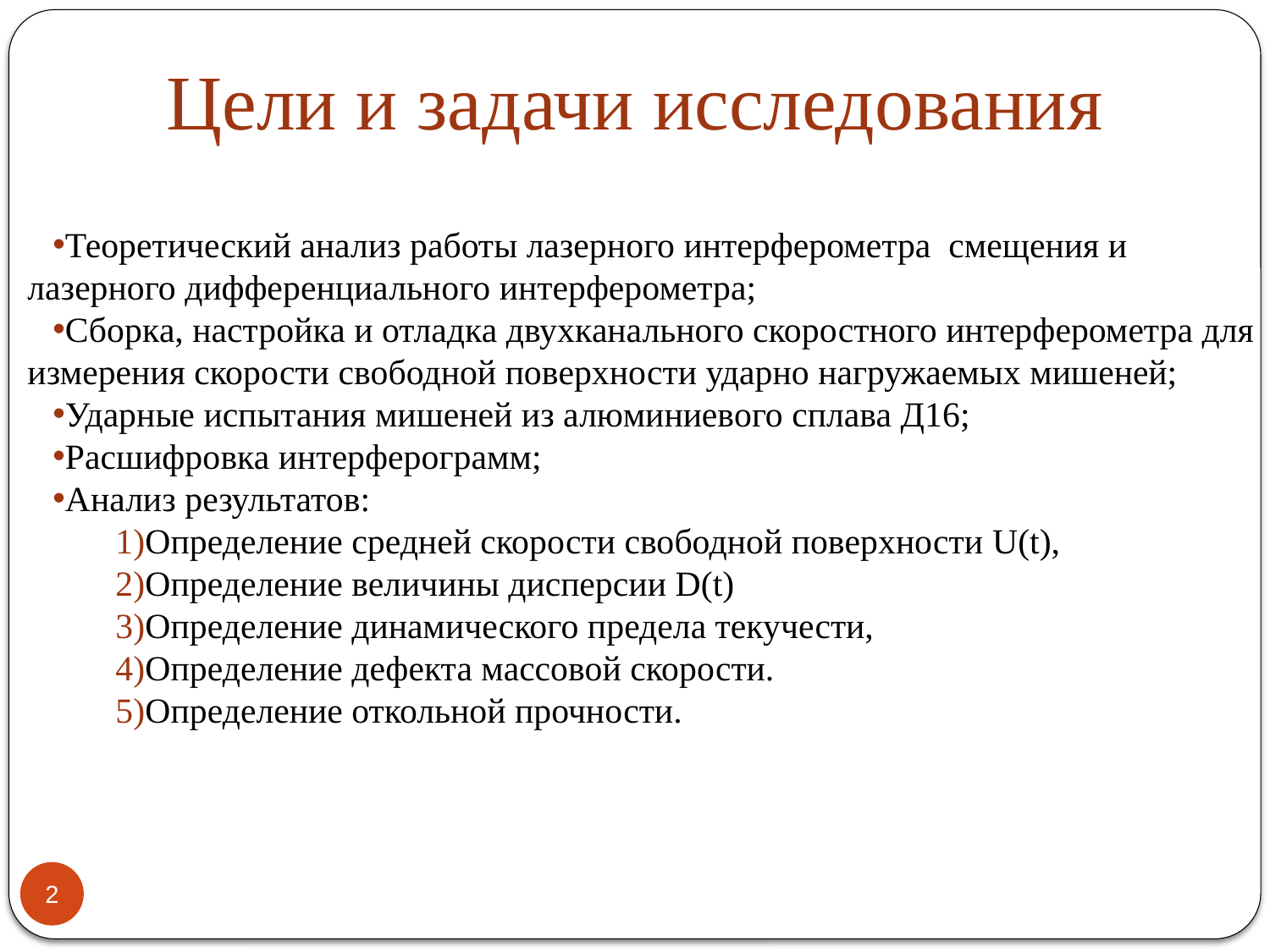

Цели и задачи исследования
Теоретический анализ работы лазерного интерферометра  смещения и лазерного дифференциального интерферометра;
Сборка, настройка и отладка двухканального скоростного интерферометра для измерения скорости свободной поверхности ударно нагружаемых мишеней;
Ударные испытания мишеней из алюминиевого сплава Д16;
Расшифровка интерферограмм;
Анализ результатов:
Определение средней скорости свободной поверхности U(t),
Определение величины дисперсии D(t)
Определение динамического предела текучести,
Определение дефекта массовой скорости.
Определение откольной прочности.
2